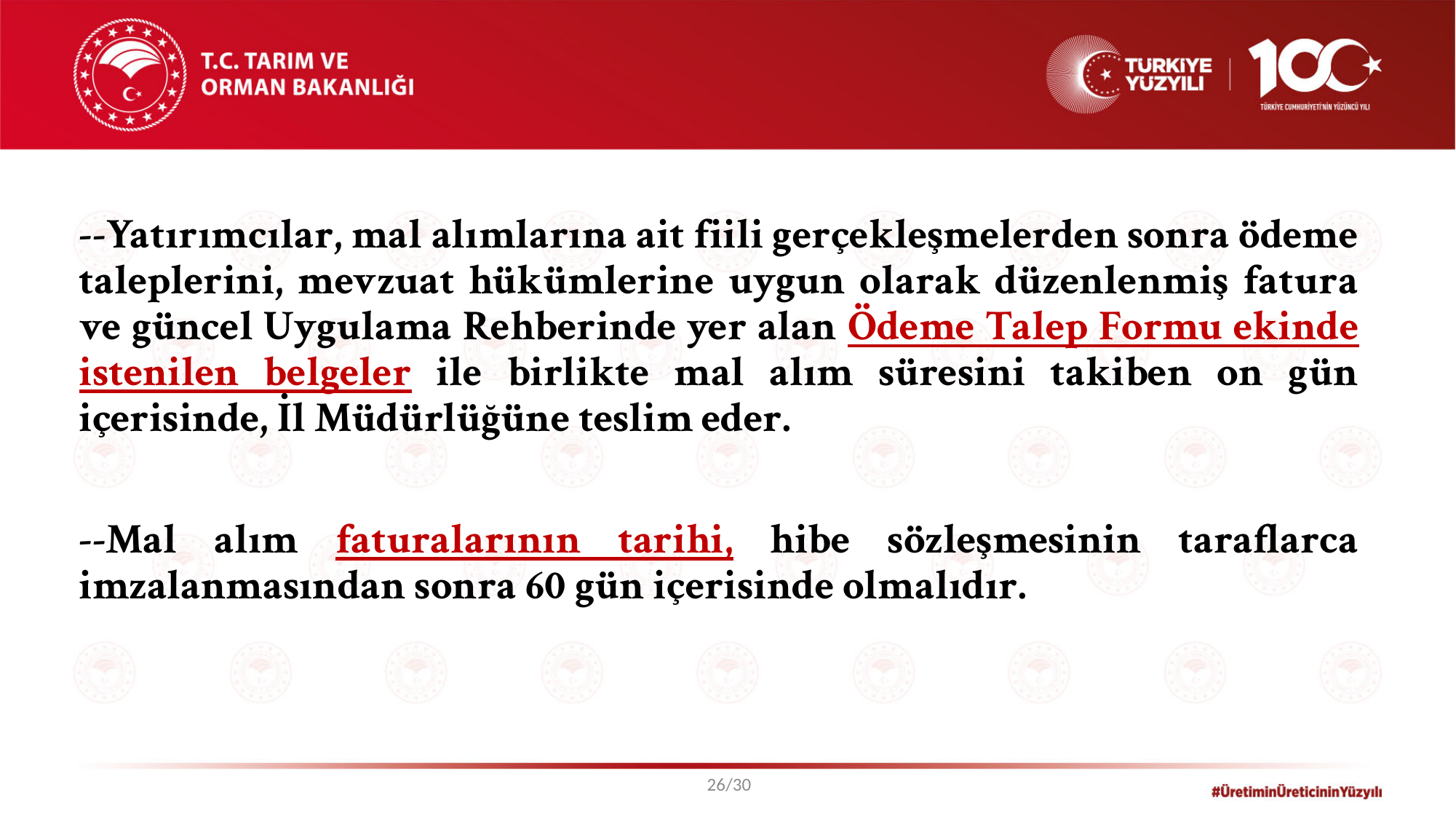

--Yatırımcılar, mal alımlarına ait fiili gerçekleşmelerden sonra ödeme taleplerini, mevzuat hükümlerine uygun olarak düzenlenmiş fatura ve güncel Uygulama Rehberinde yer alan Ödeme Talep Formu ekinde istenilen belgeler ile birlikte mal alım süresini takiben on gün içerisinde, İl Müdürlüğüne teslim eder.

--Mal alım faturalarının tarihi, hibe sözleşmesinin taraflarca imzalanmasından sonra 60 gün içerisinde olmalıdır.
26/30